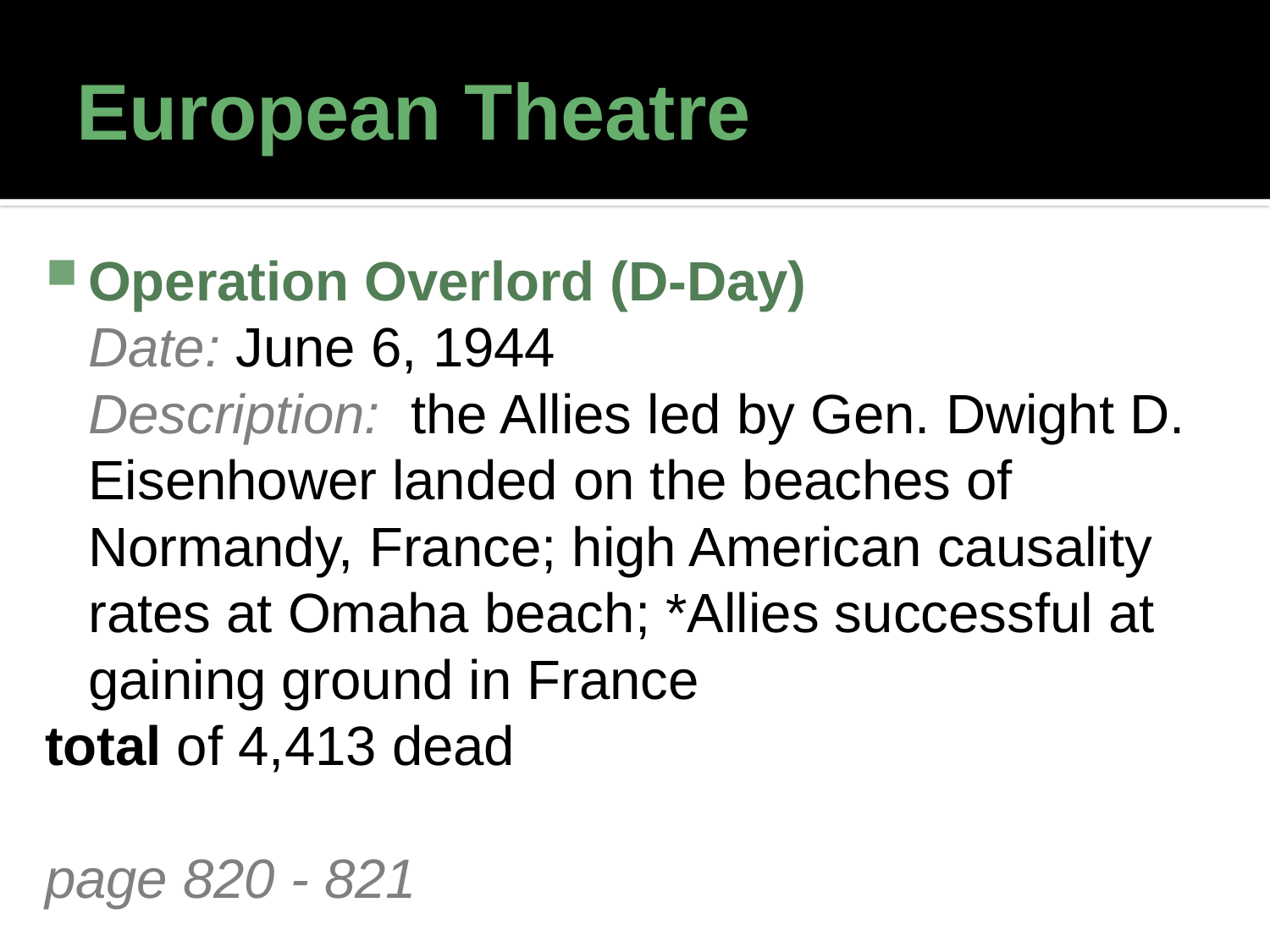

# European Theatre
Operation Overlord (D-Day)
	Date: June 6, 1944
	Description:  the Allies led by Gen. Dwight D. Eisenhower landed on the beaches of Normandy, France; high American causality rates at Omaha beach; *Allies successful at gaining ground in France
total of 4,413 dead

page 820 - 821